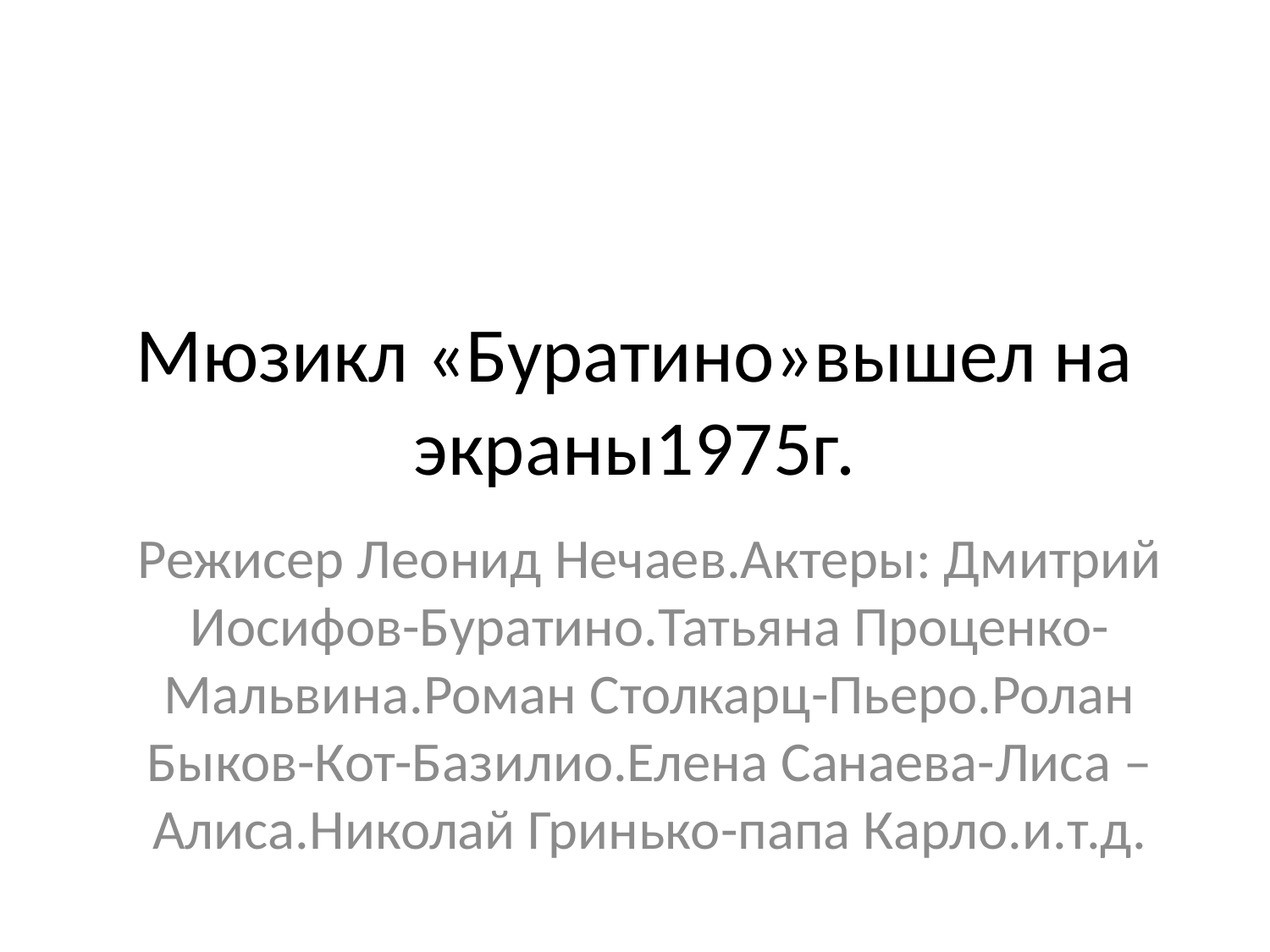

# Мюзикл «Буратино»вышел на экраны1975г.
Режисер Леонид Нечаев.Актеры: Дмитрий Иосифов-Буратино.Татьяна Проценко-Мальвина.Роман Столкарц-Пьеро.Ролан Быков-Кот-Базилио.Елена Санаева-Лиса –Алиса.Николай Гринько-папа Карло.и.т.д.